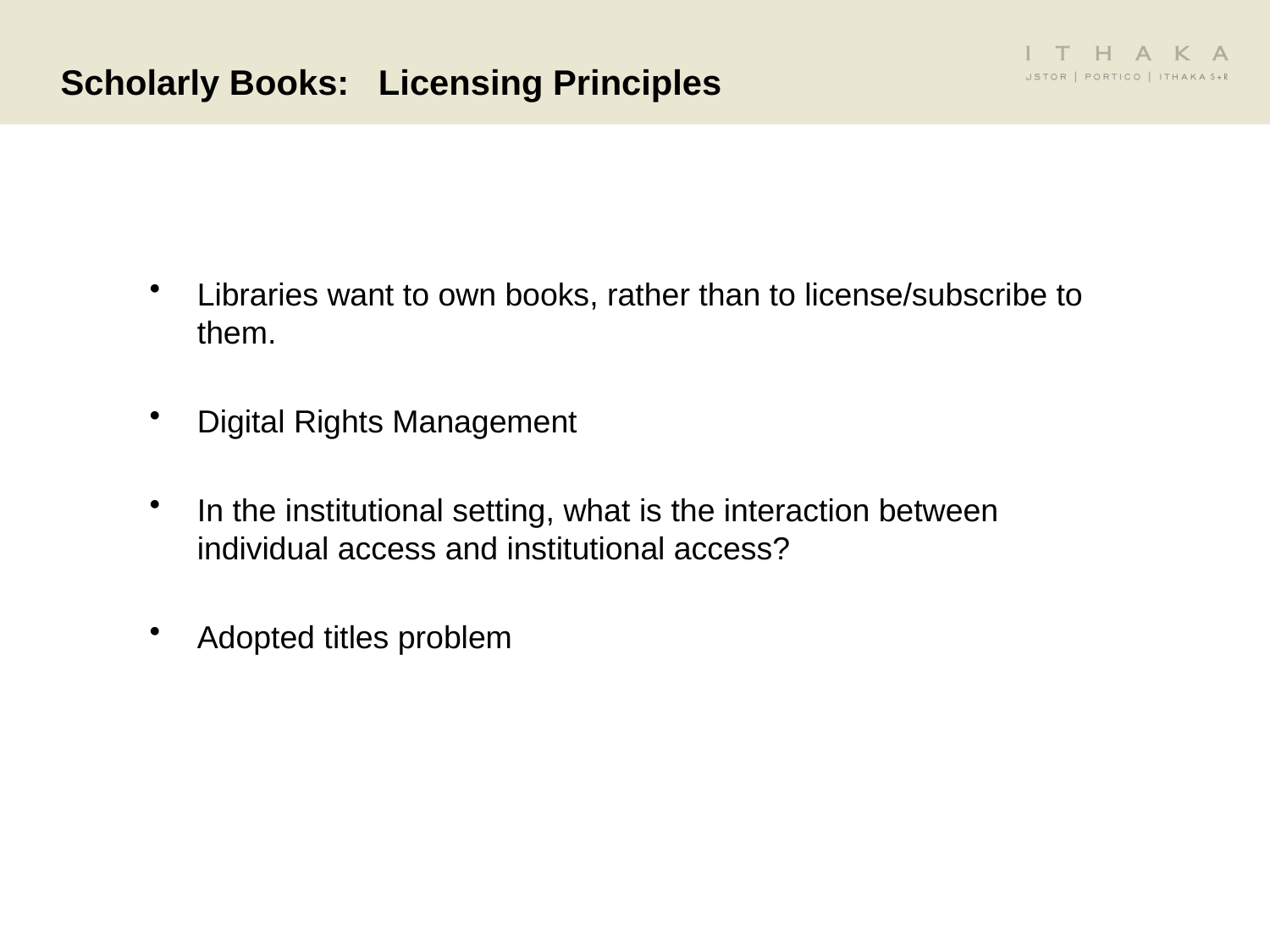

Libraries want to own books, rather than to license/subscribe to them.

Digital Rights Management

In the institutional setting, what is the interaction between individual access and institutional access?

Adopted titles problem

Scholarly Books:   Licensing Principles